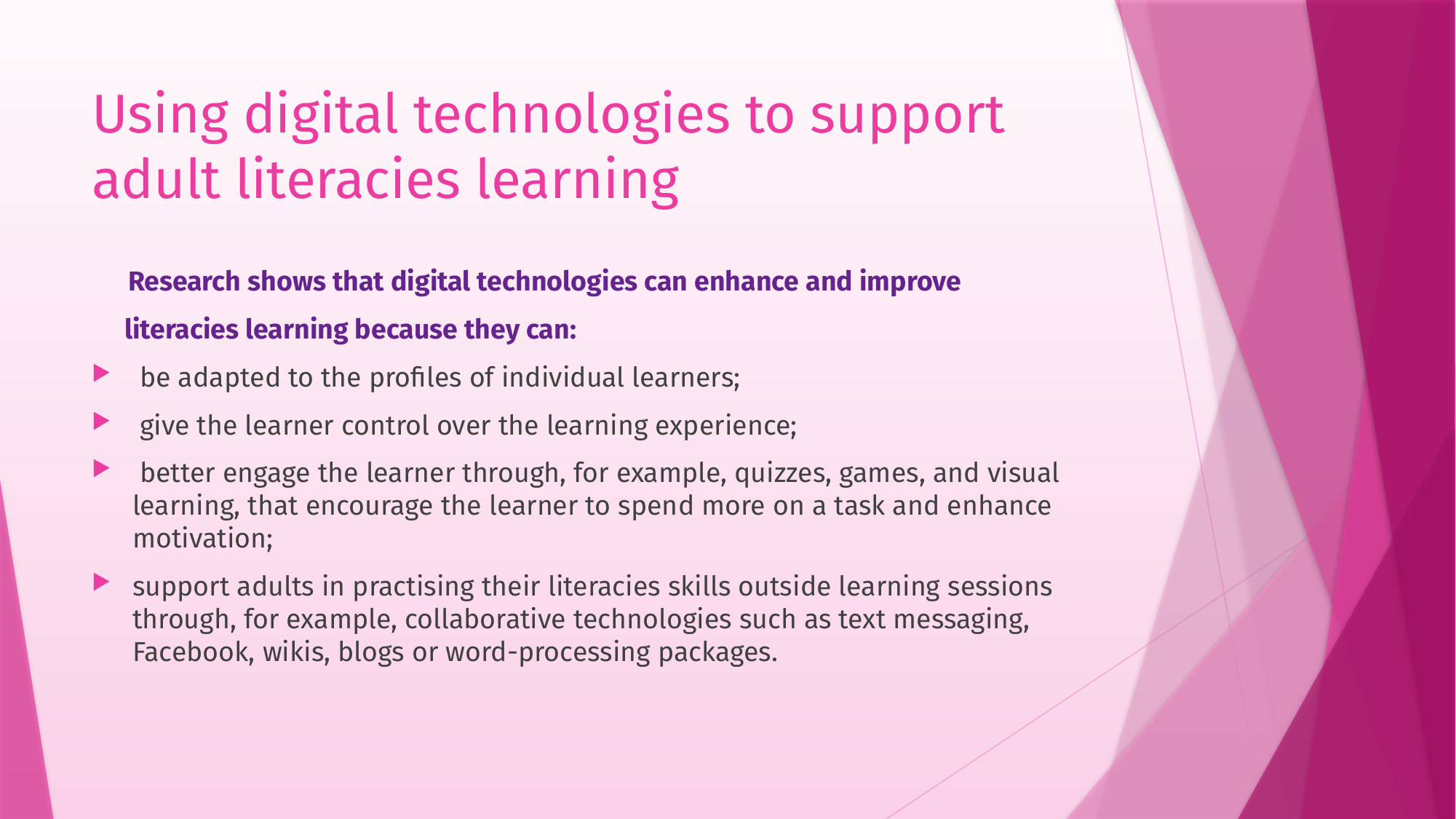

# Using digital technologies to support adult literacies learning
     Research shows that digital technologies can enhance and improve
     literacies learning because they can:
 be adapted to the profiles of individual learners;
 give the learner control over the learning experience;
 better engage the learner through, for example, quizzes, games, and visual learning, that encourage the learner to spend more on a task and enhance motivation;
support adults in practising their literacies skills outside learning sessions through, for example, collaborative technologies such as text messaging, Facebook, wikis, blogs or word-processing packages.